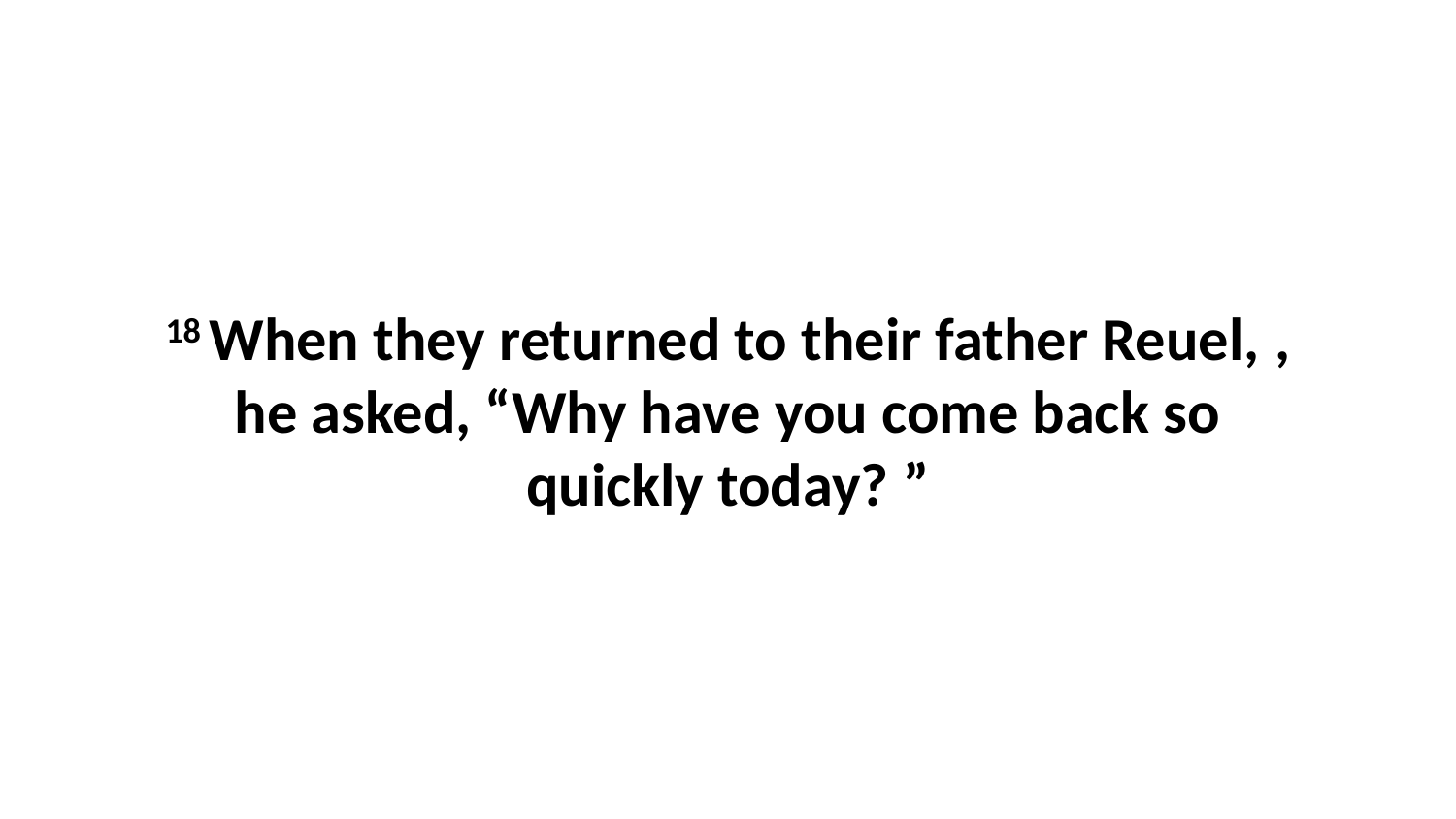

18 When they returned to their father Reuel, , he asked, “Why have you come back so quickly today? ”